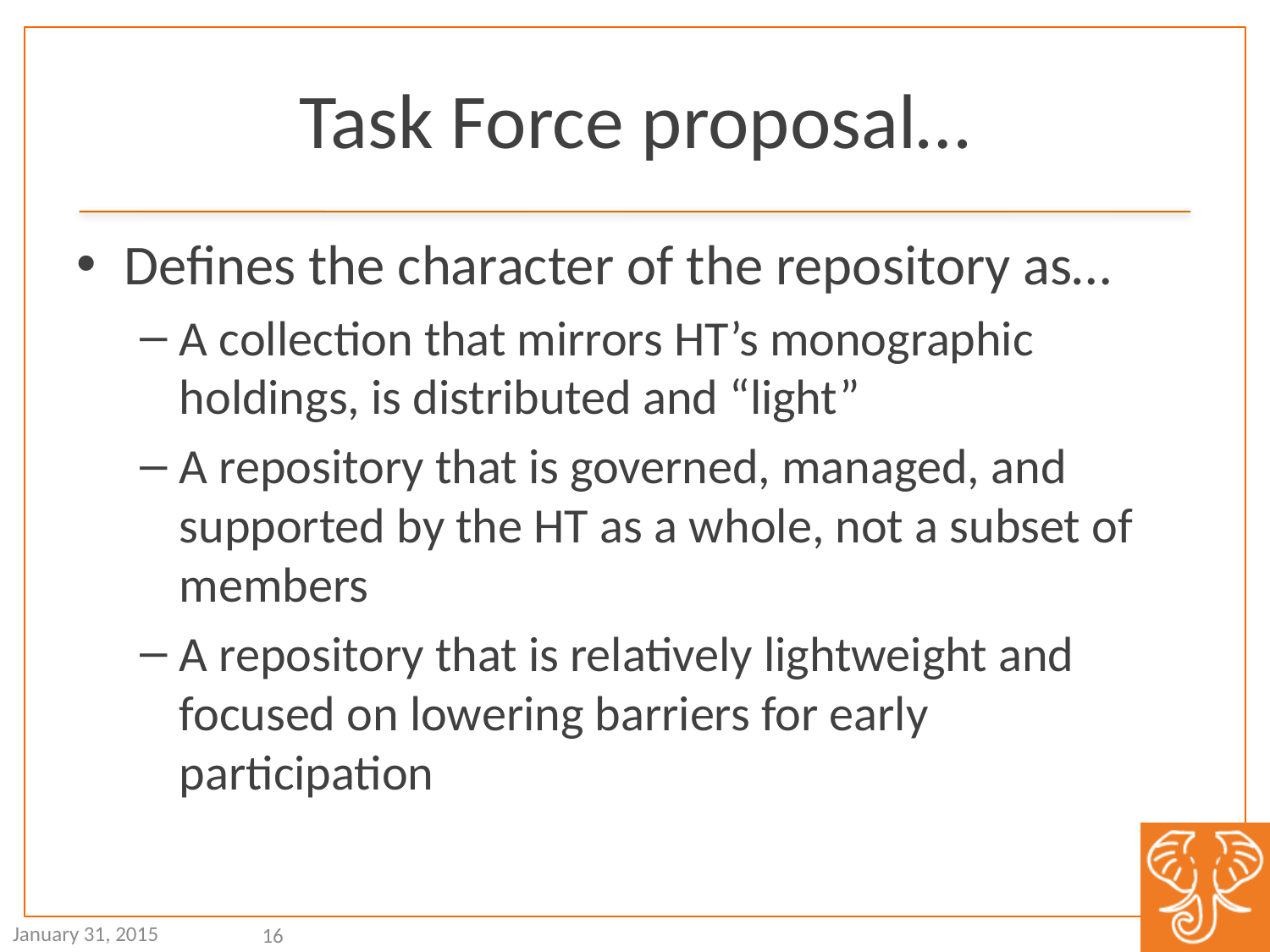

# Task Force proposal…
Defines the character of the repository as…
A collection that mirrors HT’s monographic holdings, is distributed and “light”
A repository that is governed, managed, and supported by the HT as a whole, not a subset of members
A repository that is relatively lightweight and focused on lowering barriers for early participation

January 31, 2015
16